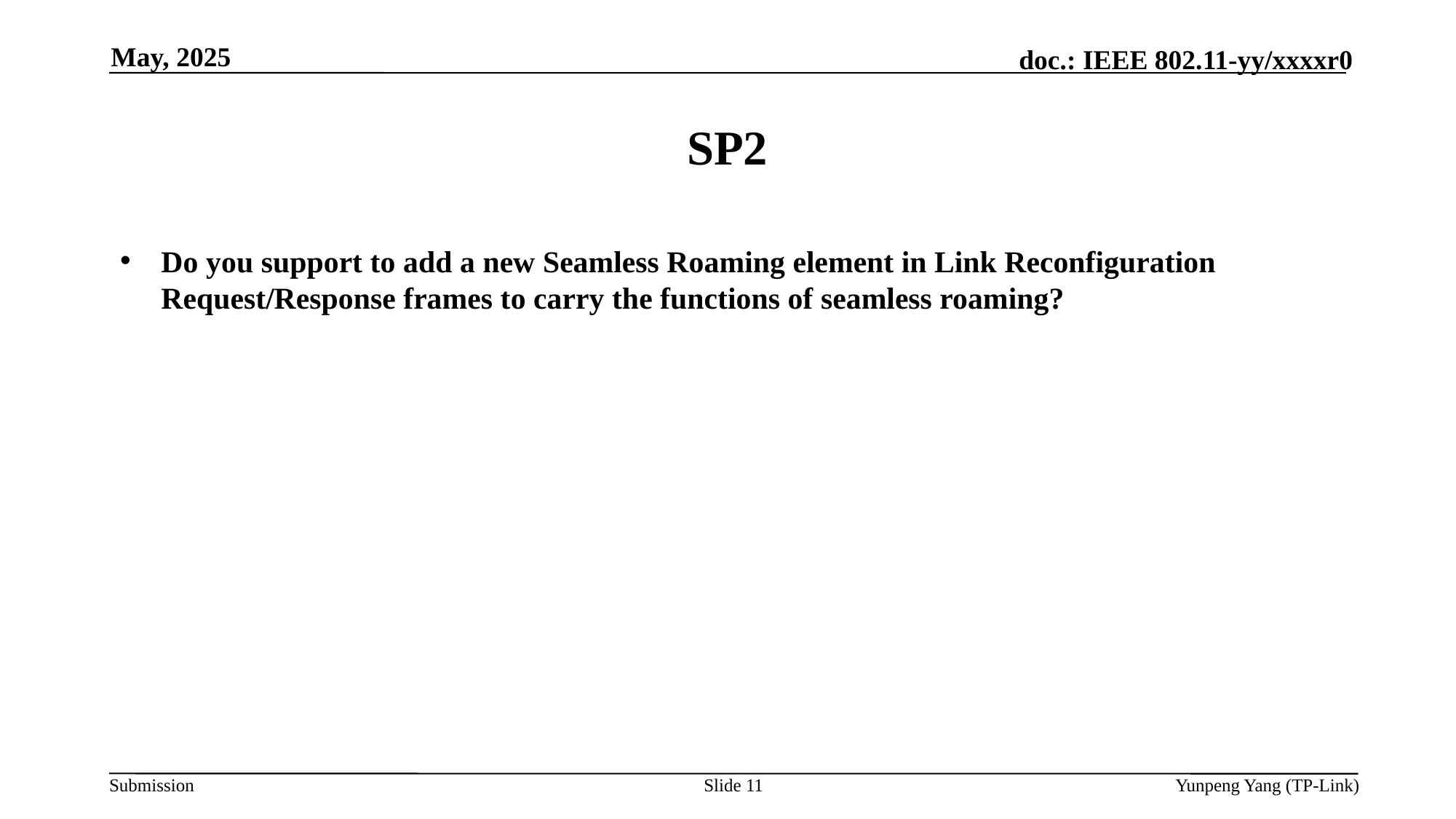

May, 2025
# SP2
Do you support to add a new Seamless Roaming element in Link Reconfiguration Request/Response frames to carry the functions of seamless roaming?
Slide 11
Yunpeng Yang (TP-Link)